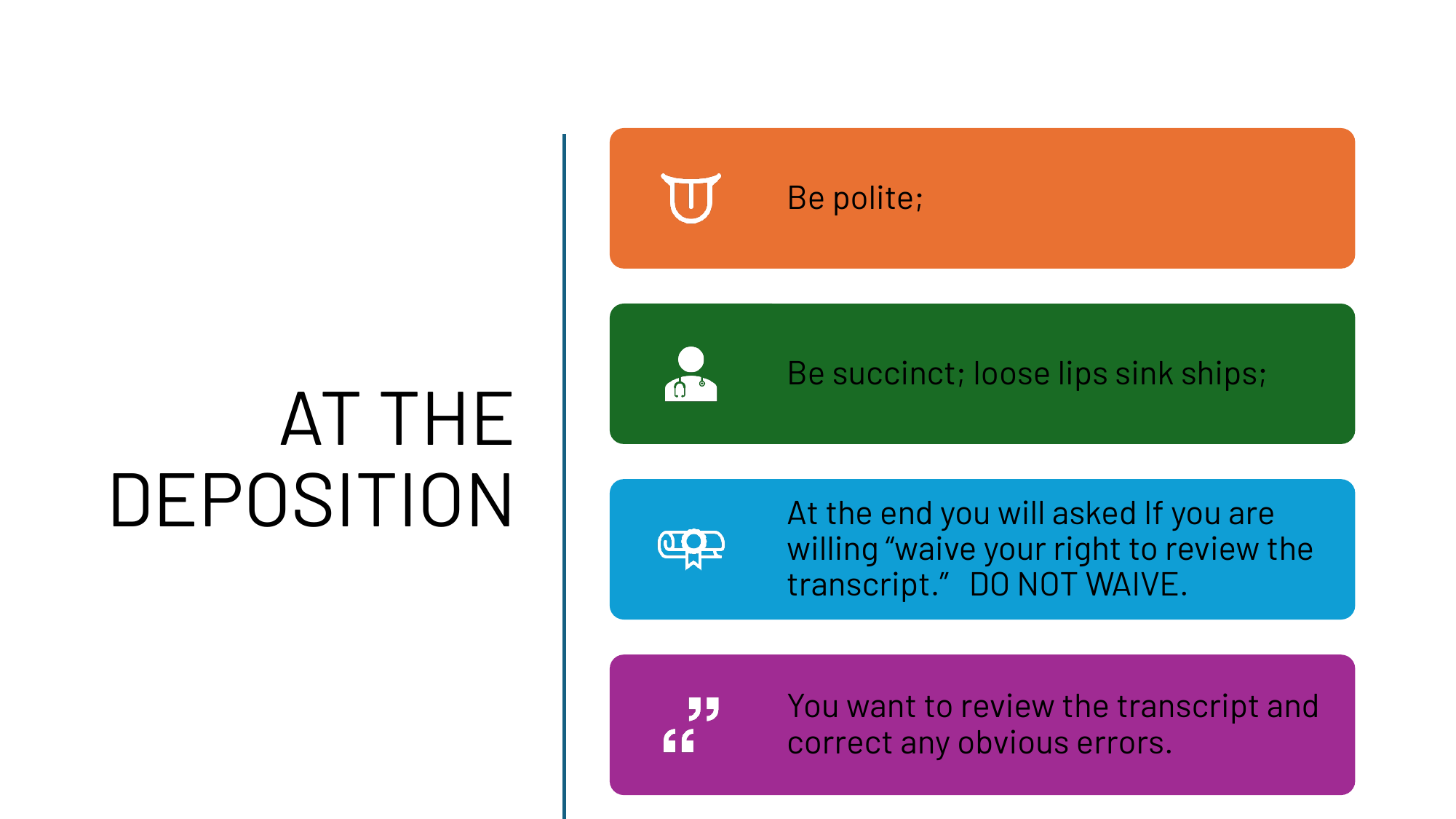

# AT THE DEPOSITION
Be polite;
Be succinct; loose lips sink ships;
At the end you will asked If you are willing “waive your right to review the transcript.”   DO NOT WAIVE.
You want to review the transcript and correct any obvious errors.